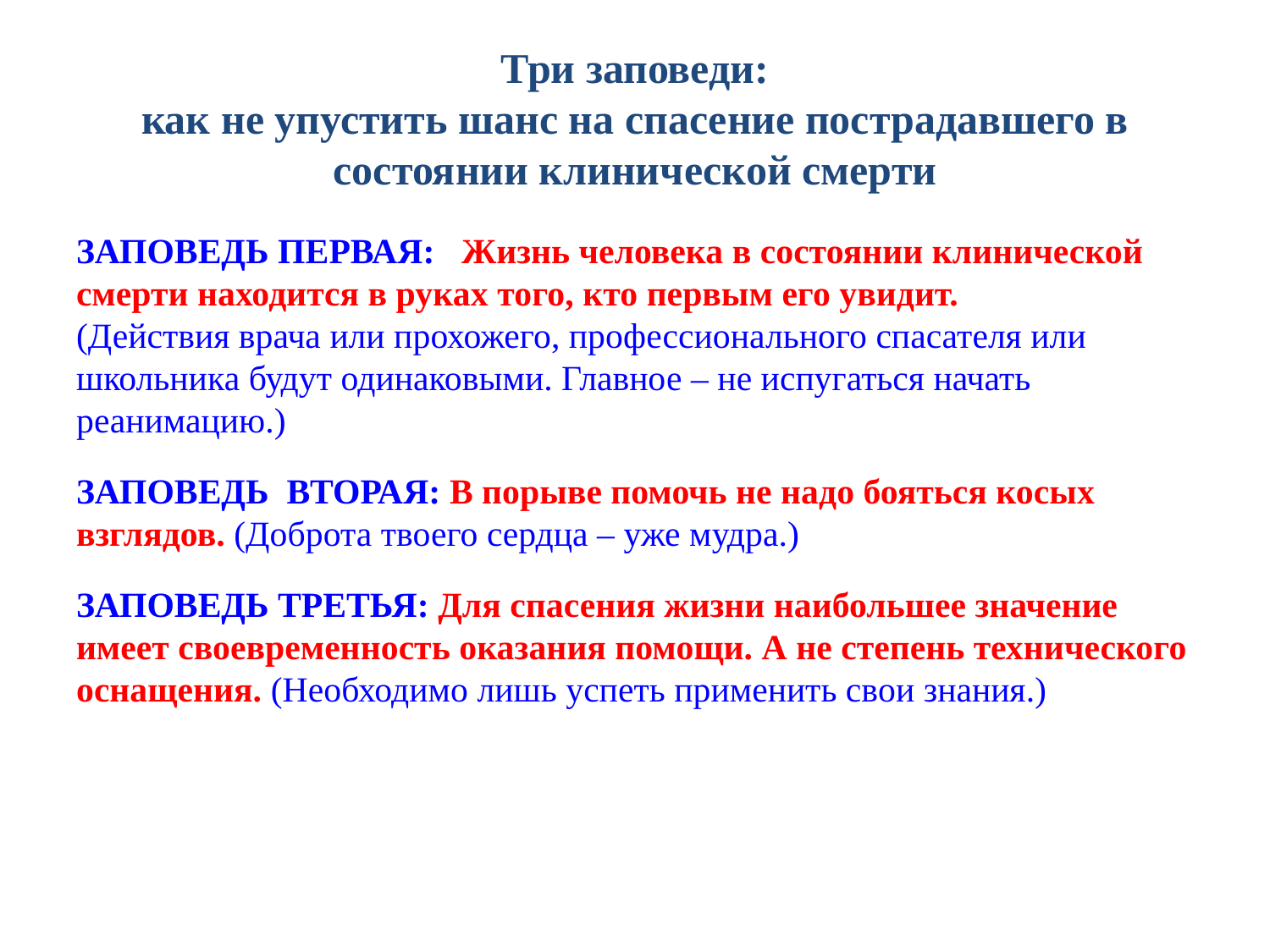

# Три заповеди: как не упустить шанс на спасение пострадавшего в состоянии клинической смерти
ЗАПОВЕДЬ ПЕРВАЯ:   Жизнь человека в состоянии клинической смерти находится в руках того, кто первым его увидит.                   (Действия врача или прохожего, профессионального спасателя или школьника будут одинаковыми. Главное – не испугаться начать реанимацию.)
ЗАПОВЕДЬ  ВТОРАЯ: В порыве помочь не надо бояться косых взглядов. (Доброта твоего сердца – уже мудра.)
ЗАПОВЕДЬ ТРЕТЬЯ: Для спасения жизни наибольшее значение имеет своевременность оказания помощи. А не степень технического оснащения. (Необходимо лишь успеть применить свои знания.)